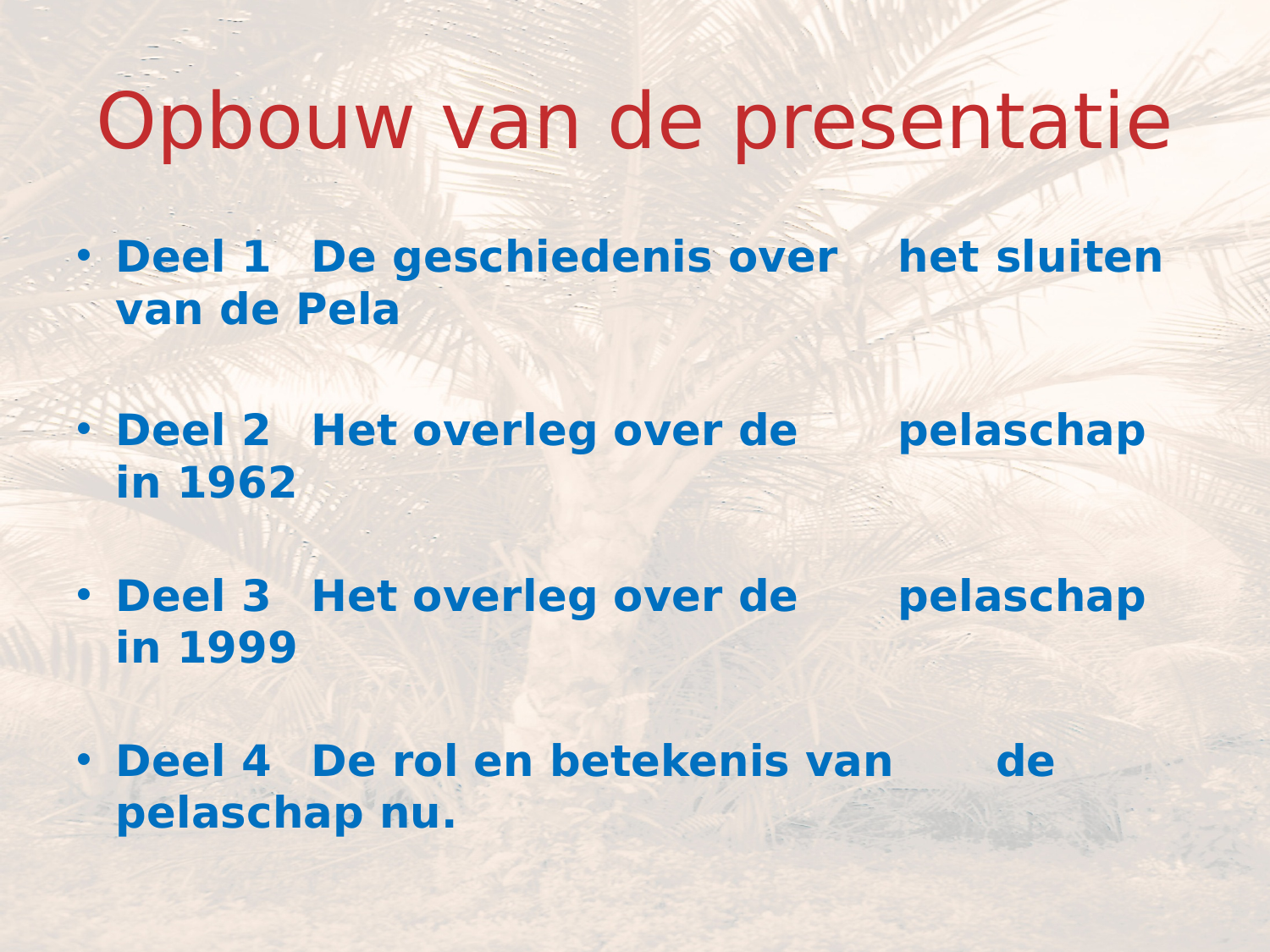

# Opbouw van de presentatie
Deel 1		De geschiedenis over 			het 	sluiten van de Pela

Deel 2		Het overleg over de 				pelaschap in 1962
Deel 3		Het overleg over de 				pelaschap in 1999
Deel 4		De rol en betekenis van 			de pelaschap nu.